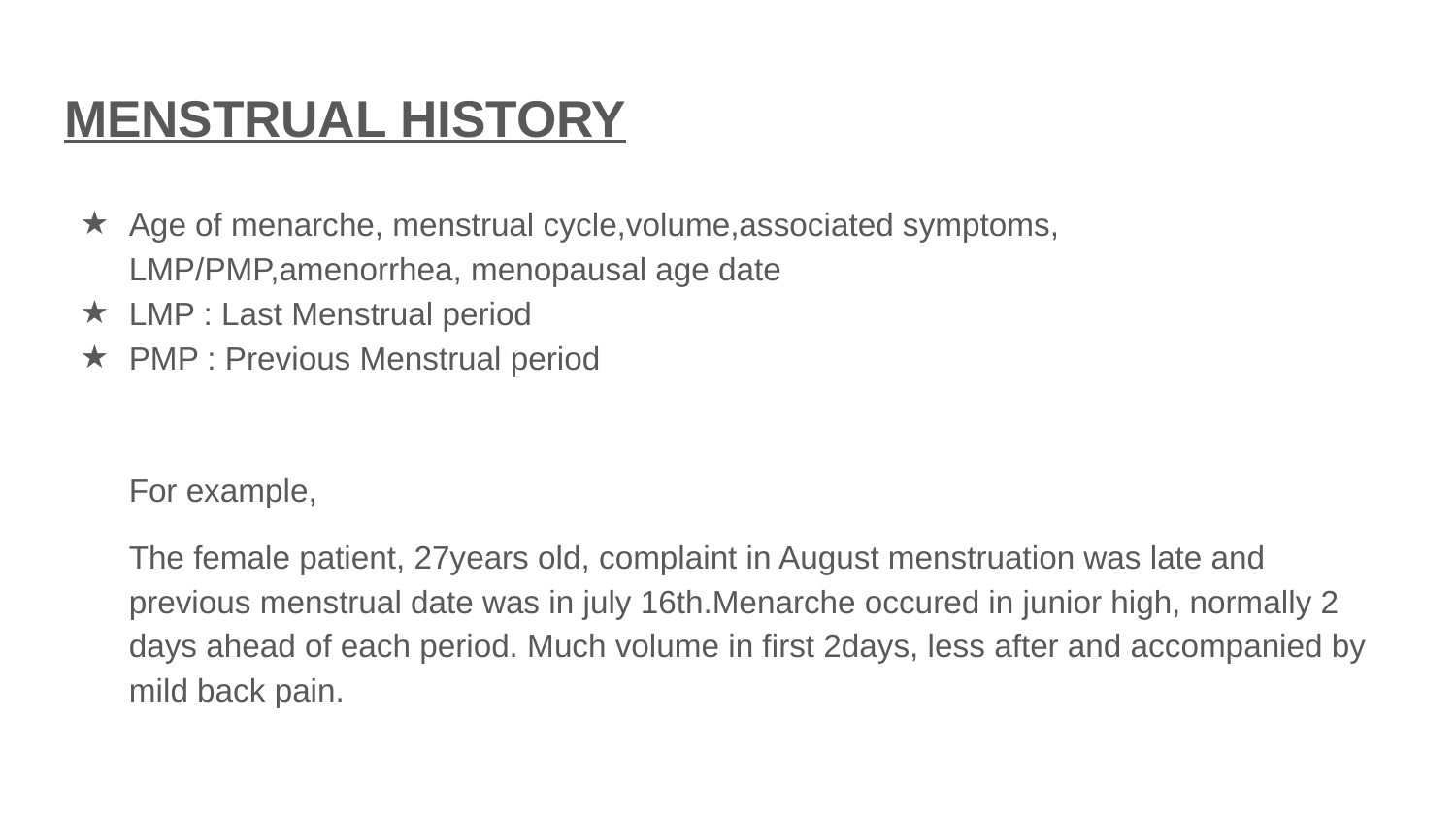

# MENSTRUAL HISTORY
Age of menarche, menstrual cycle,volume,associated symptoms, LMP/PMP,amenorrhea, menopausal age date
LMP : Last Menstrual period
PMP : Previous Menstrual period

For example,
The female patient, 27years old, complaint in August menstruation was late and previous menstrual date was in july 16th.Menarche occured in junior high, normally 2 days ahead of each period. Much volume in first 2days, less after and accompanied by mild back pain.